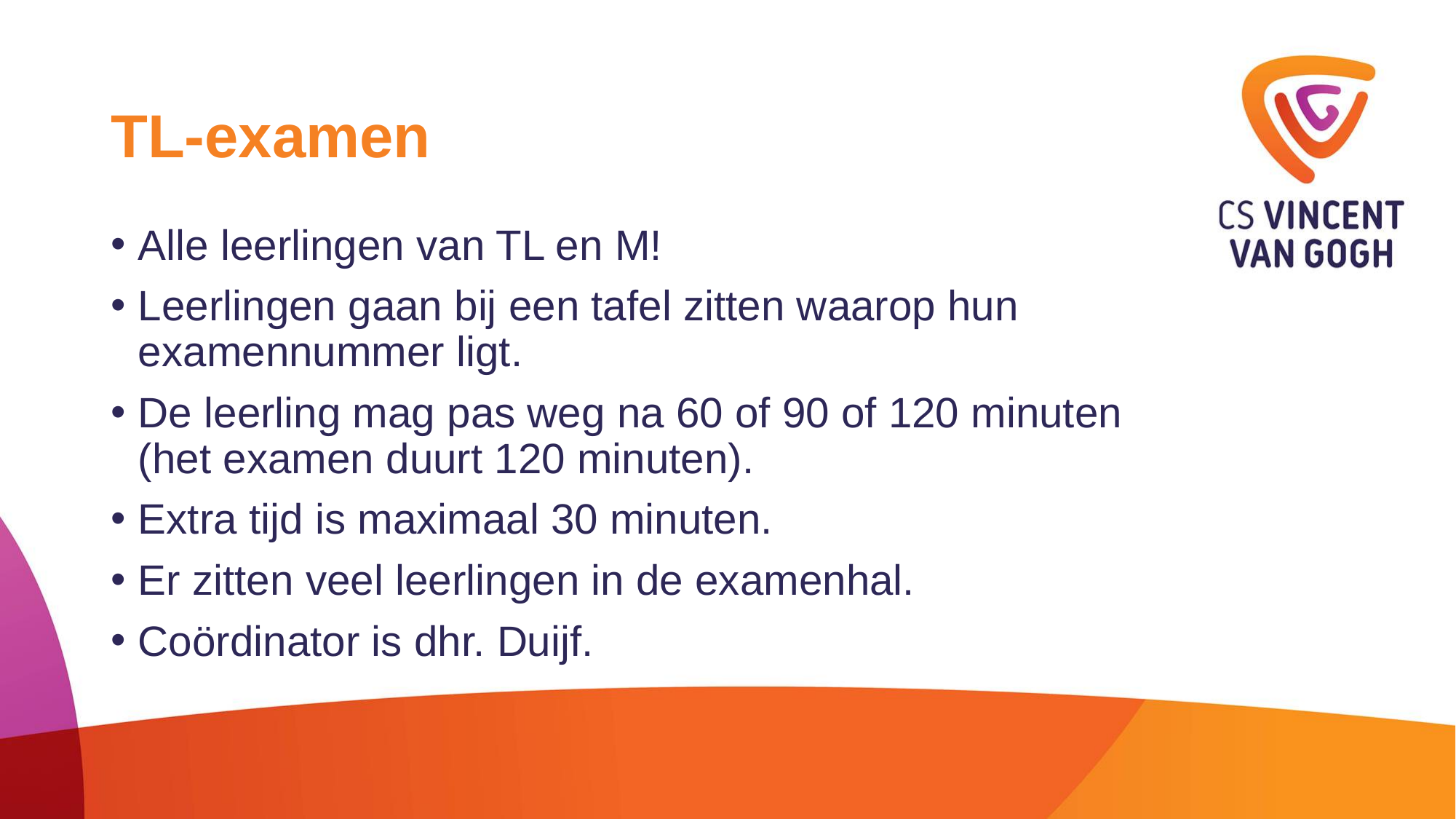

# TL-examen
Alle leerlingen van TL en M!
Leerlingen gaan bij een tafel zitten waarop hun
examennummer ligt.
De leerling mag pas weg na 60 of 90 of 120 minuten
(het examen duurt 120 minuten).
Extra tijd is maximaal 30 minuten.
Er zitten veel leerlingen in de examenhal.
Coördinator is dhr. Duijf.